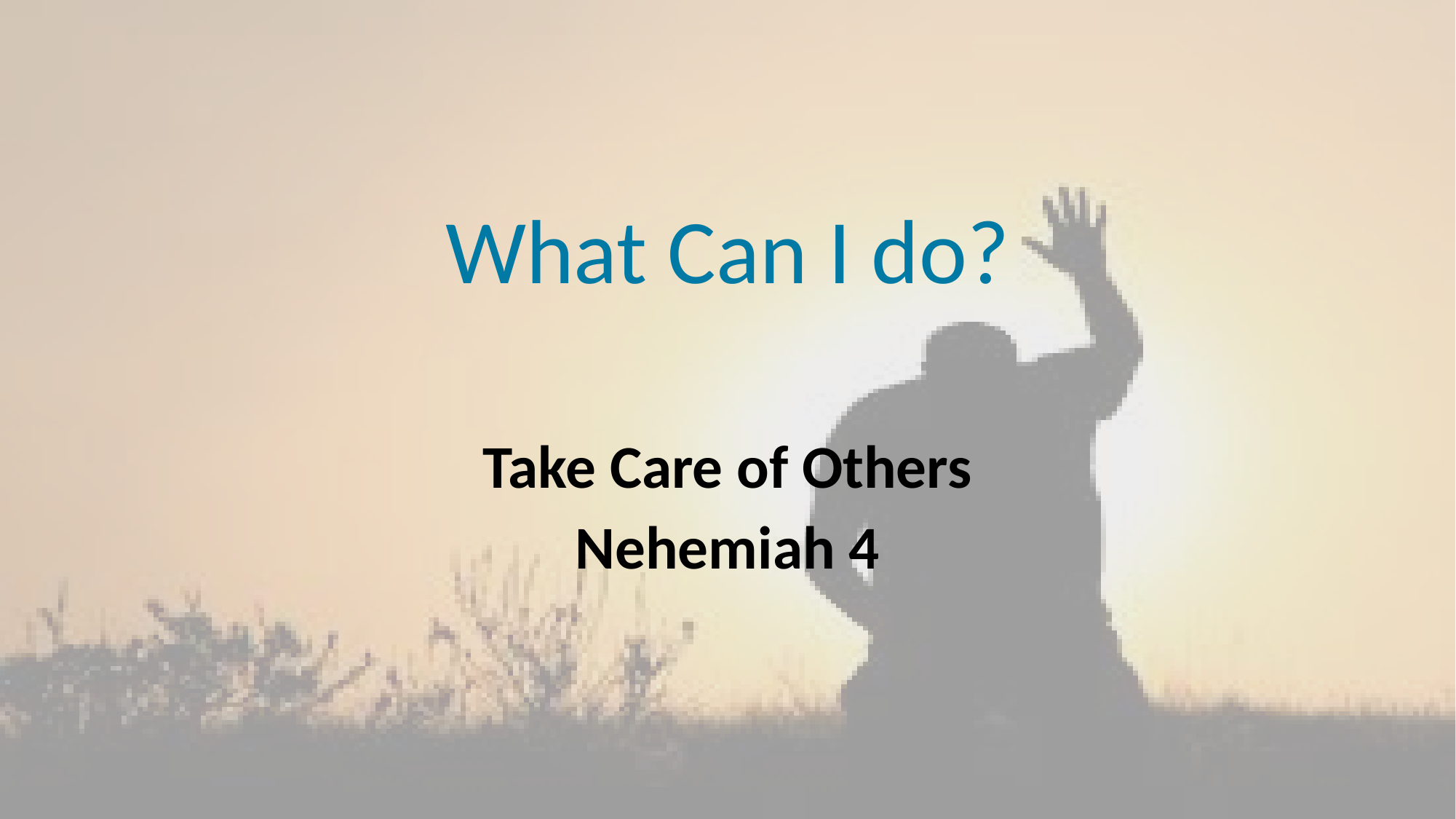

# What Can I do?
Take Care of Others
Nehemiah 4